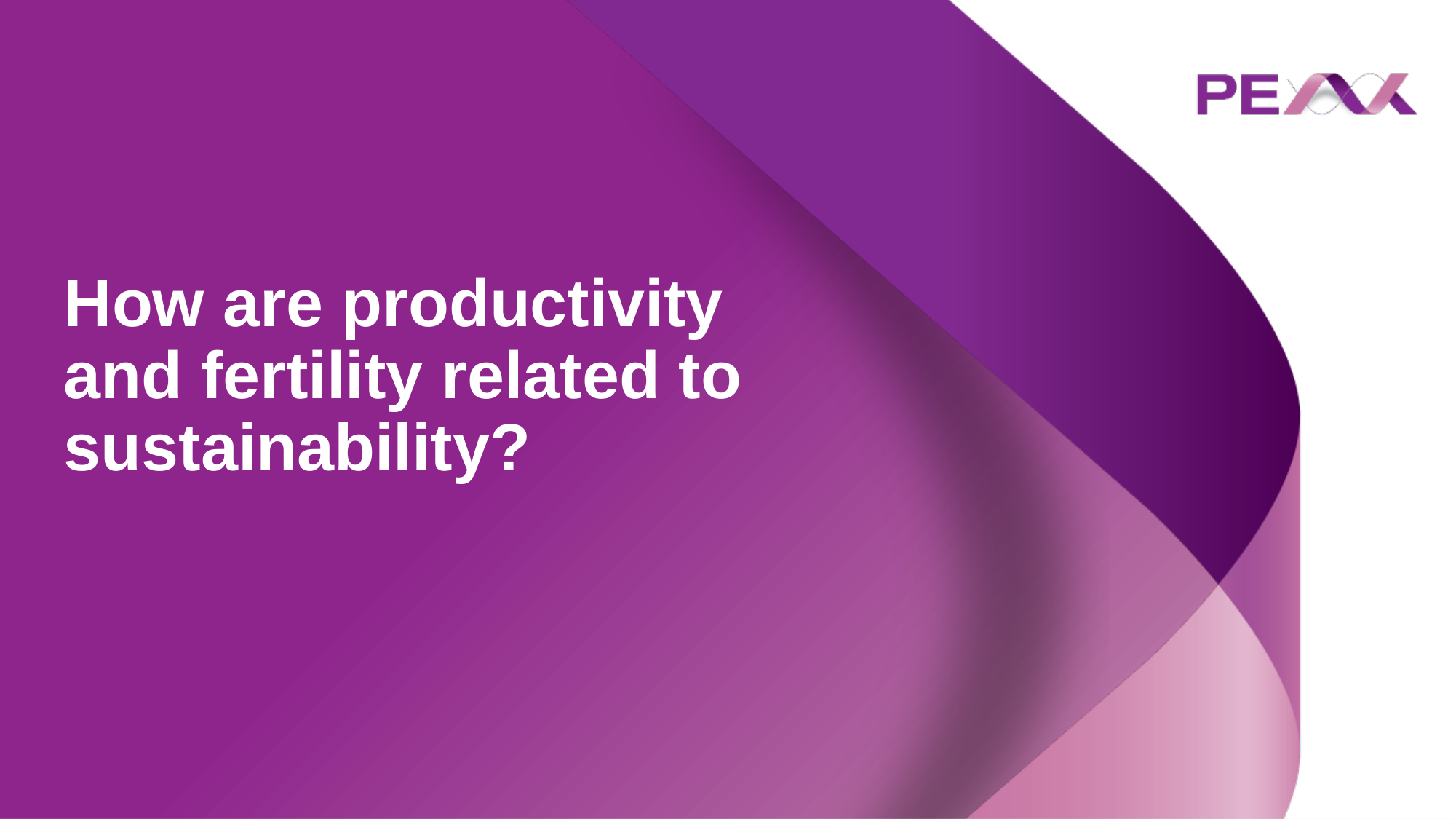

# How are productivity and fertility related to sustainability?